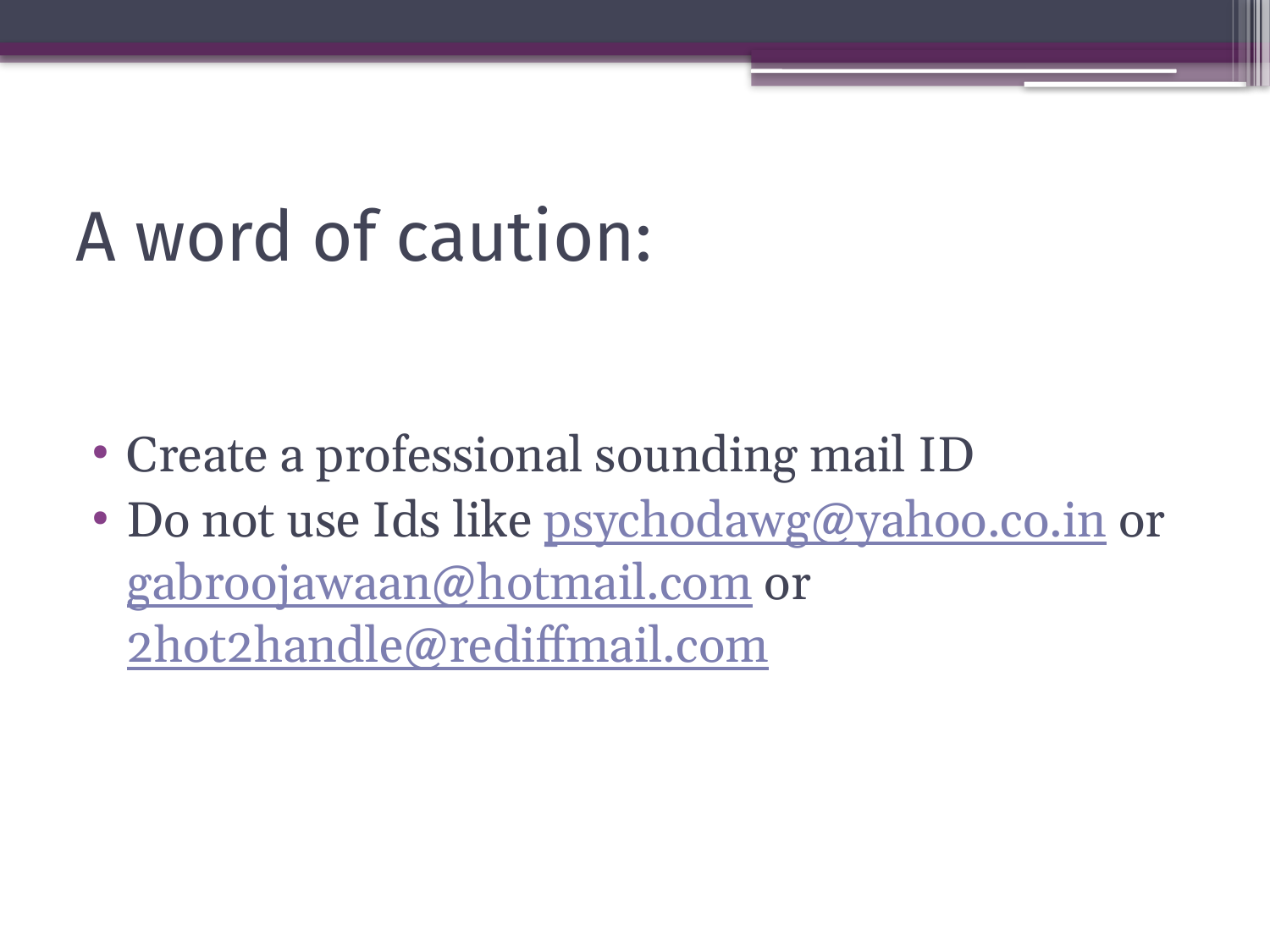

# A word of caution:
Create a professional sounding mail ID
Do not use Ids like psychodawg@yahoo.co.in or gabroojawaan@hotmail.com or 2hot2handle@rediffmail.com